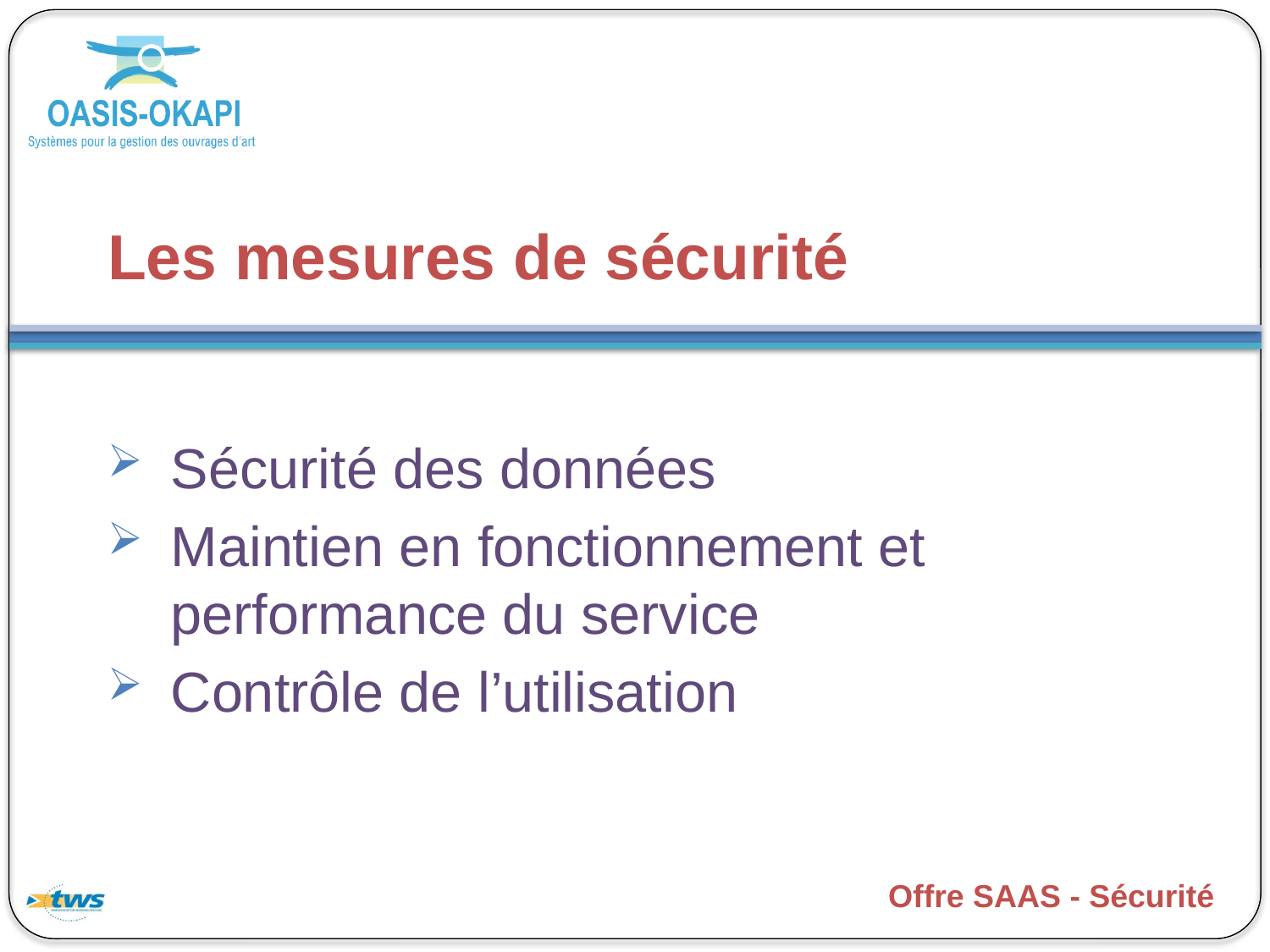

# Les mesures de sécurité
Sécurité des données
Maintien en fonctionnement et performance du service
Contrôle de l’utilisation
Offre SAAS - Sécurité